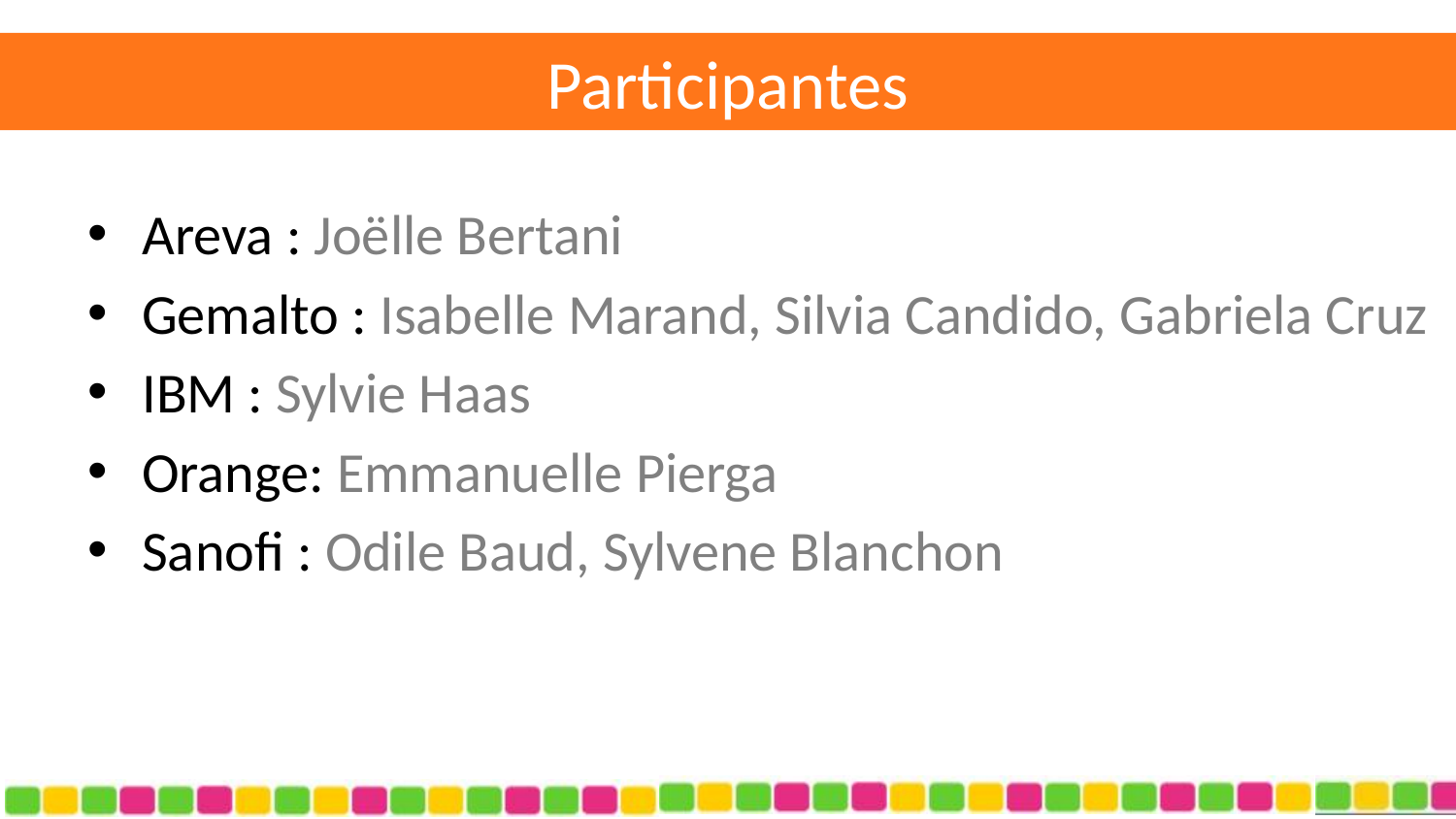

# Participantes
Areva : Joëlle Bertani
Gemalto : Isabelle Marand, Silvia Candido, Gabriela Cruz
IBM : Sylvie Haas
Orange: Emmanuelle Pierga
Sanofi : Odile Baud, Sylvene Blanchon